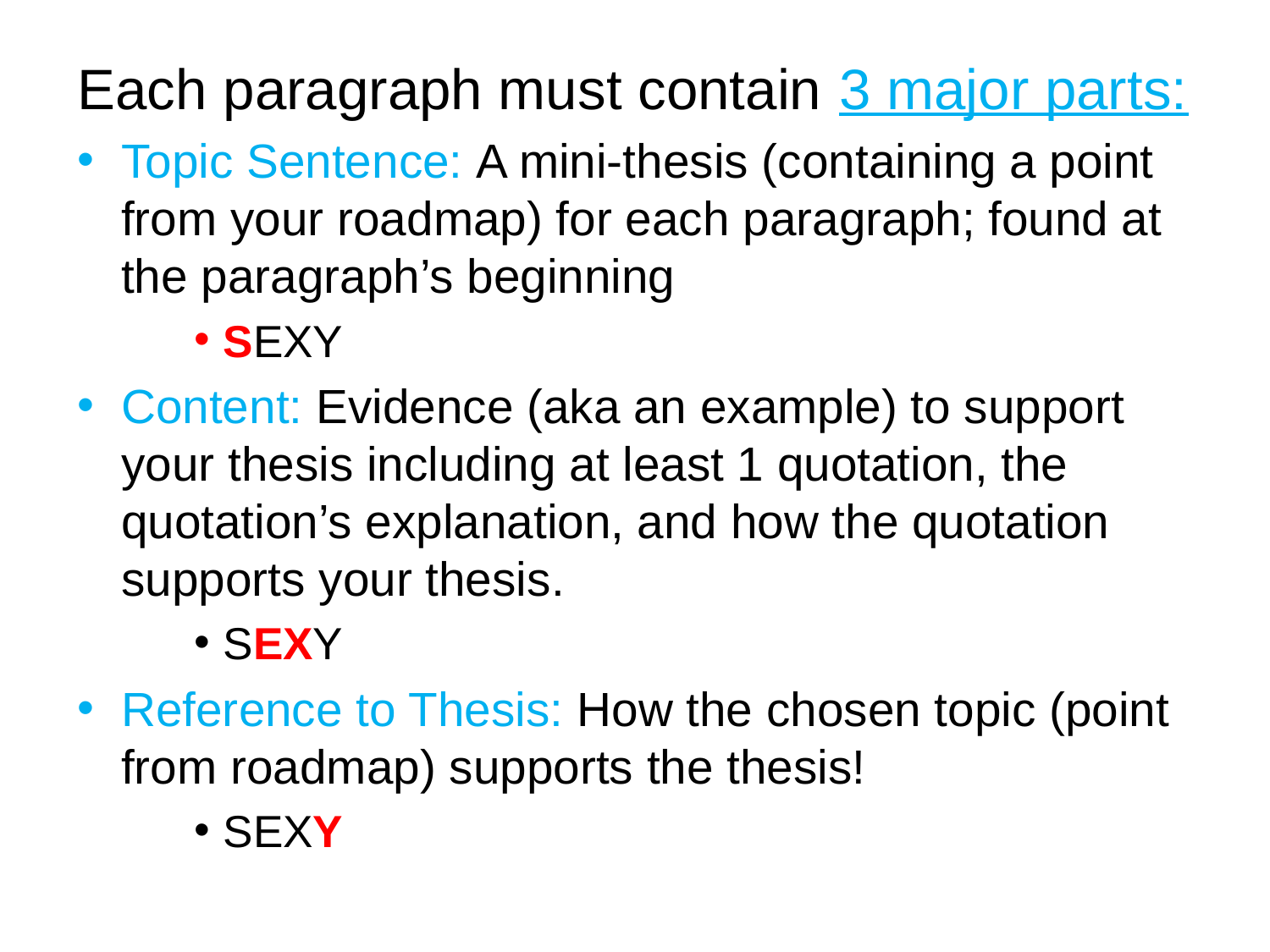

Each paragraph must contain 3 major parts:
Topic Sentence: A mini-thesis (containing a point from your roadmap) for each paragraph; found at the paragraph’s beginning
SEXY
Content: Evidence (aka an example) to support your thesis including at least 1 quotation, the quotation’s explanation, and how the quotation supports your thesis.
SEXY
Reference to Thesis: How the chosen topic (point from roadmap) supports the thesis!
SEXY